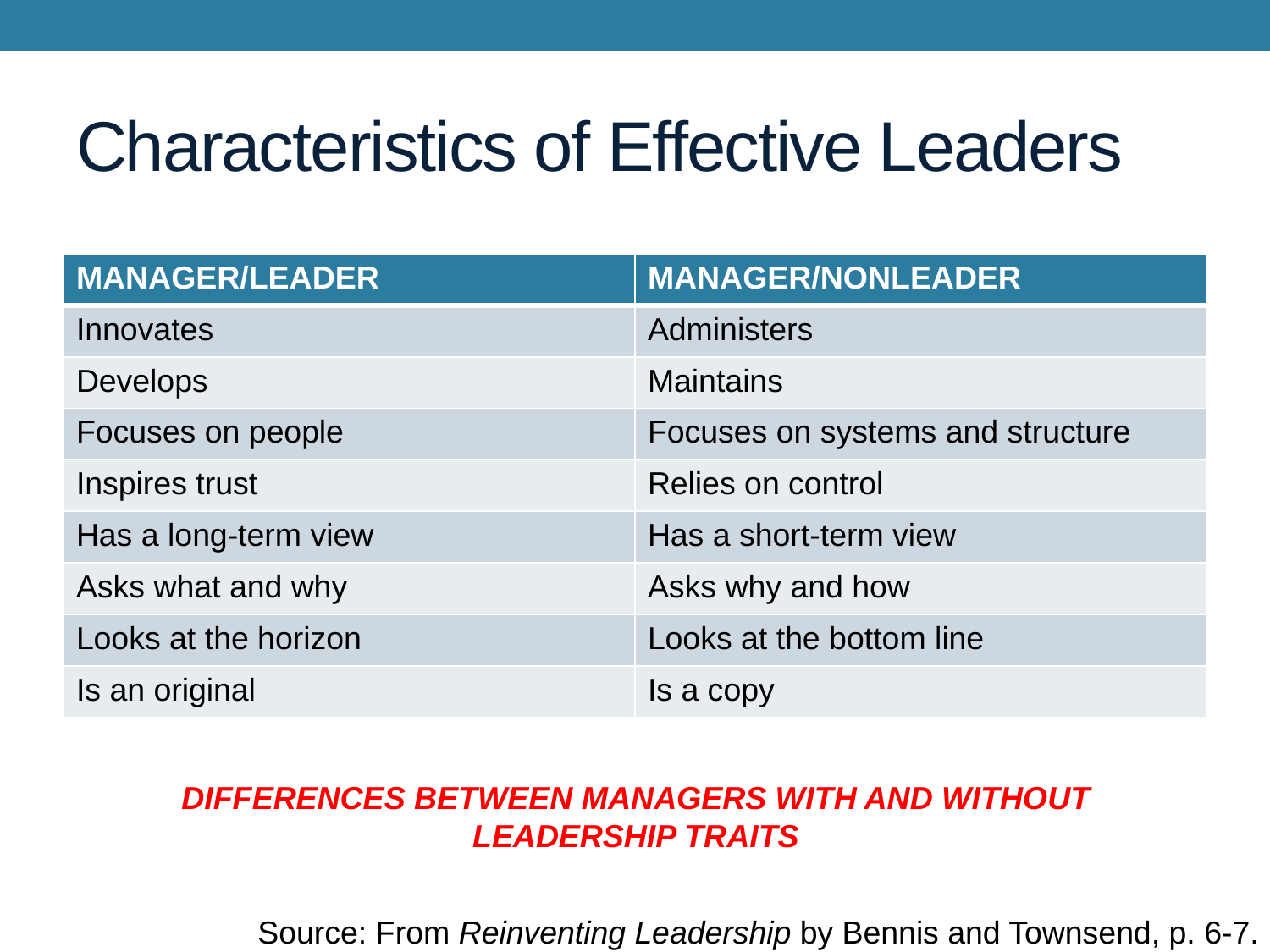

# Characteristics of Effective Leaders
| MANAGER/LEADER | MANAGER/NONLEADER |
| --- | --- |
| Innovates | Administers |
| Develops | Maintains |
| Focuses on people | Focuses on systems and structure |
| Inspires trust | Relies on control |
| Has a long-term view | Has a short-term view |
| Asks what and why | Asks why and how |
| Looks at the horizon | Looks at the bottom line |
| Is an original | Is a copy |
DIFFERENCES BETWEEN MANAGERS WITH AND WITHOUT LEADERSHIP TRAITS
Source: From Reinventing Leadership by Bennis and Townsend, p. 6-7.